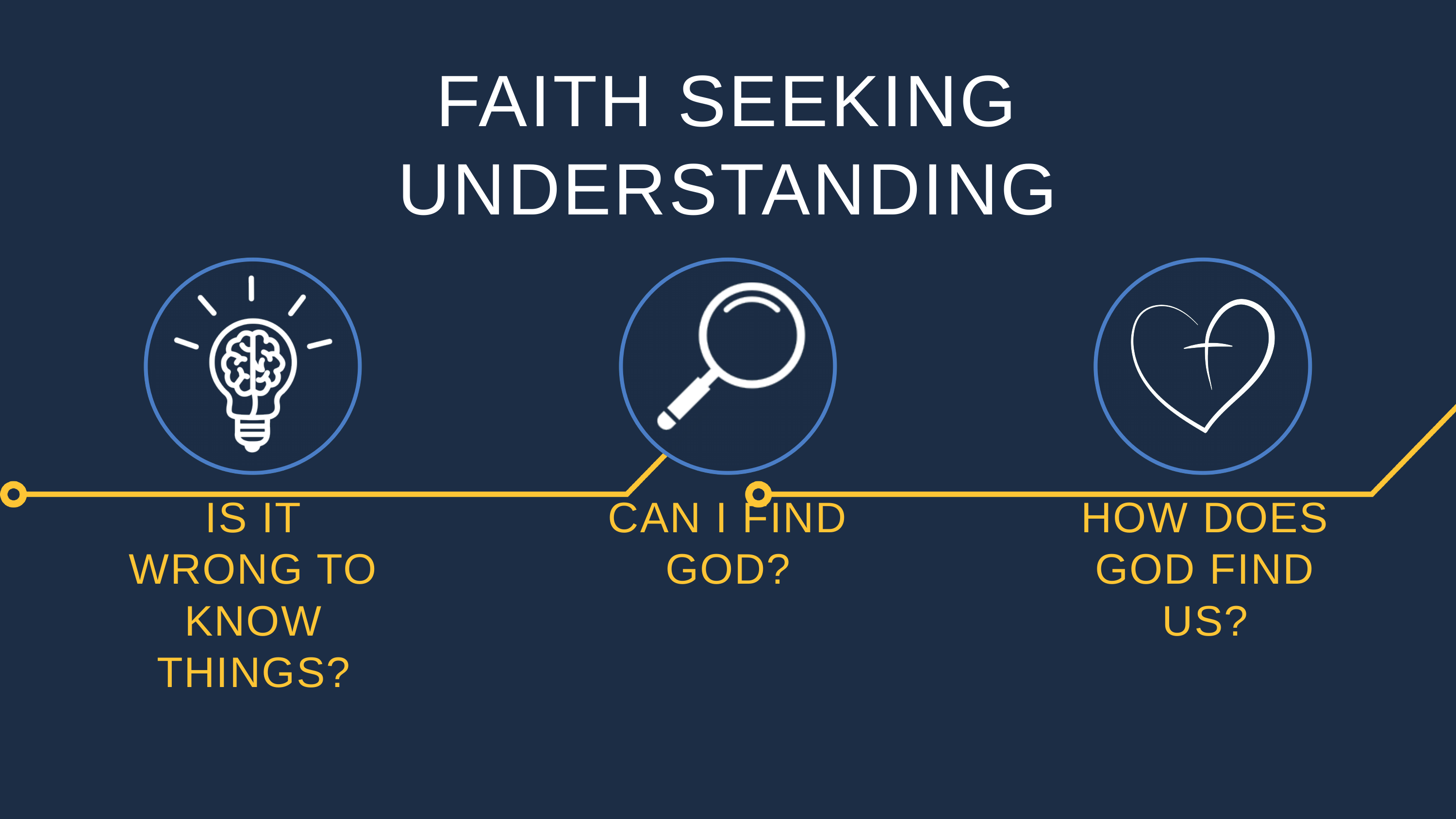

FAITH SEEKING UNDERSTANDING

IS IT WRONG TO KNOW THINGS?
CAN I FIND GOD?
HOW DOES GOD FIND US?